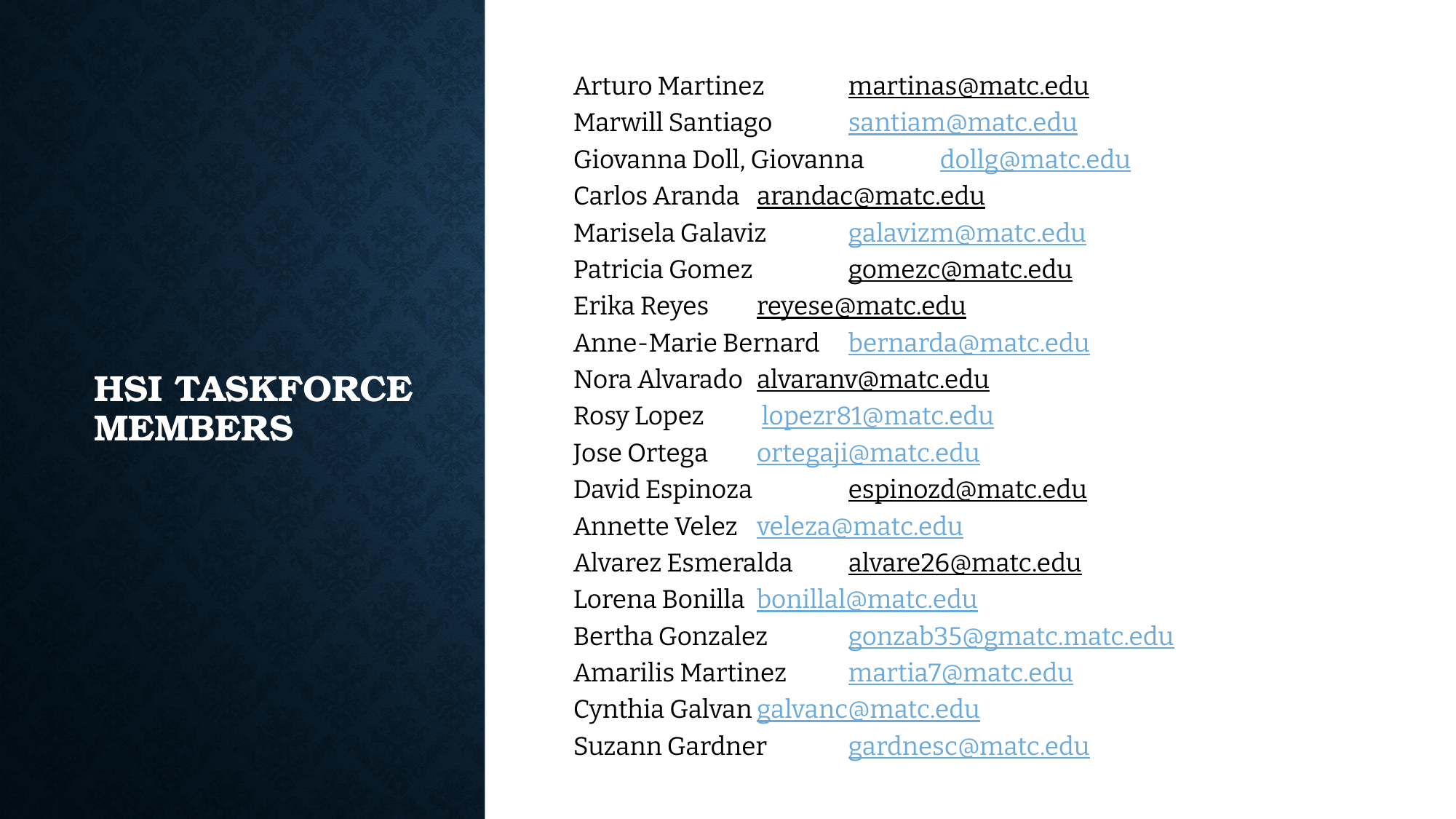

Arturo Martinez			martinas@matc.edu
Marwill Santiago			santiam@matc.edu
Giovanna Doll, Giovanna		dollg@matc.edu
Carlos Aranda			arandac@matc.edu
Marisela Galaviz			galavizm@matc.edu
Patricia Gomez 			gomezc@matc.edu
Erika Reyes			reyese@matc.edu
Anne-Marie Bernard		bernarda@matc.edu
Nora Alvarado			alvaranv@matc.edu
Rosy Lopez			 lopezr81@matc.edu
Jose Ortega			ortegaji@matc.edu
David Espinoza 			espinozd@matc.edu
Annette Velez			veleza@matc.edu
Alvarez Esmeralda		alvare26@matc.edu
Lorena Bonilla			bonillal@matc.edu
Bertha Gonzalez 			gonzab35@gmatc.matc.edu
Amarilis Martinez			martia7@matc.edu
Cynthia Galvan			galvanc@matc.edu
Suzann Gardner			gardnesc@matc.edu

# HSI Taskforce Members